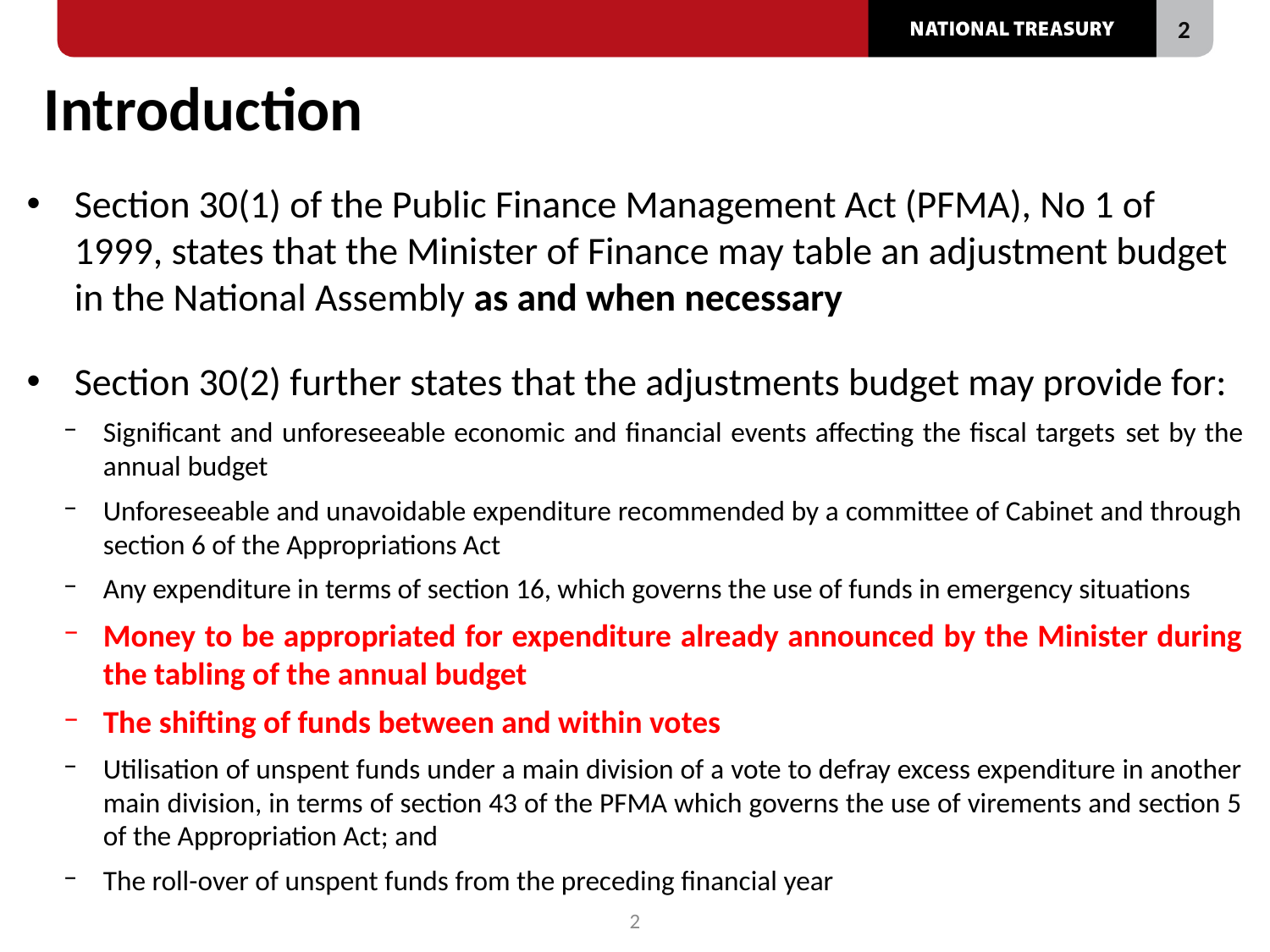

# Introduction
Section 30(1) of the Public Finance Management Act (PFMA), No 1 of 1999, states that the Minister of Finance may table an adjustment budget in the National Assembly as and when necessary

Section 30(2) further states that the adjustments budget may provide for:
Significant and unforeseeable economic and financial events affecting the fiscal targets set by the annual budget
Unforeseeable and unavoidable expenditure recommended by a committee of Cabinet and through section 6 of the Appropriations Act
Any expenditure in terms of section 16, which governs the use of funds in emergency situations
Money to be appropriated for expenditure already announced by the Minister during the tabling of the annual budget
The shifting of funds between and within votes
Utilisation of unspent funds under a main division of a vote to defray excess expenditure in another main division, in terms of section 43 of the PFMA which governs the use of virements and section 5 of the Appropriation Act; and
The roll-over of unspent funds from the preceding financial year

2